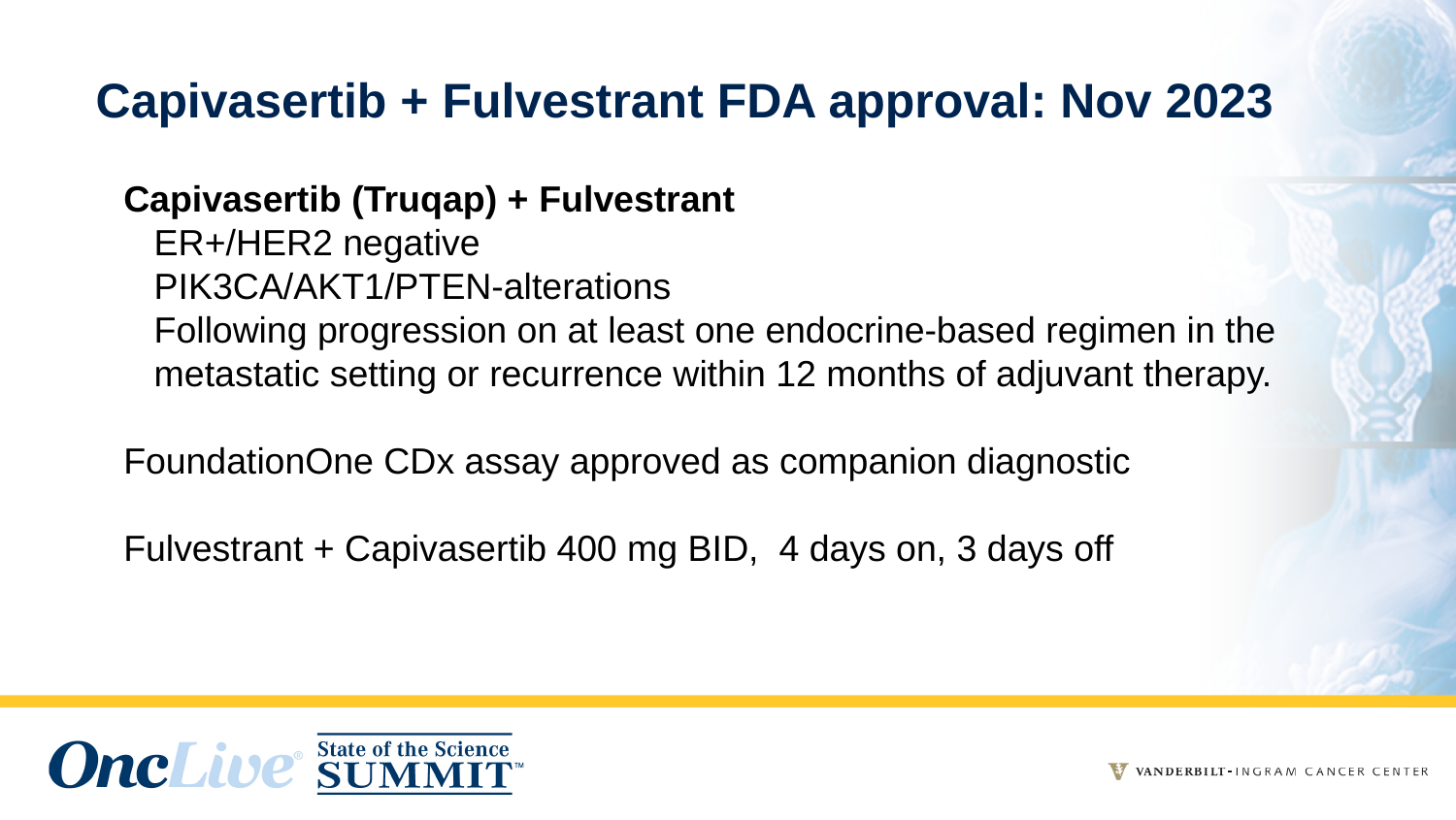

# Capivasertib + Fulvestrant FDA approval: Nov 2023
Capivasertib (Truqap) + Fulvestrant
   ER+/HER2 negative
   PIK3CA/AKT1/PTEN-alterations
   Following progression on at least one endocrine-based regimen in the
   metastatic setting or recurrence within 12 months of adjuvant therapy.

FoundationOne CDx assay approved as companion diagnostic

Fulvestrant + Capivasertib 400 mg BID,  4 days on, 3 days off
52